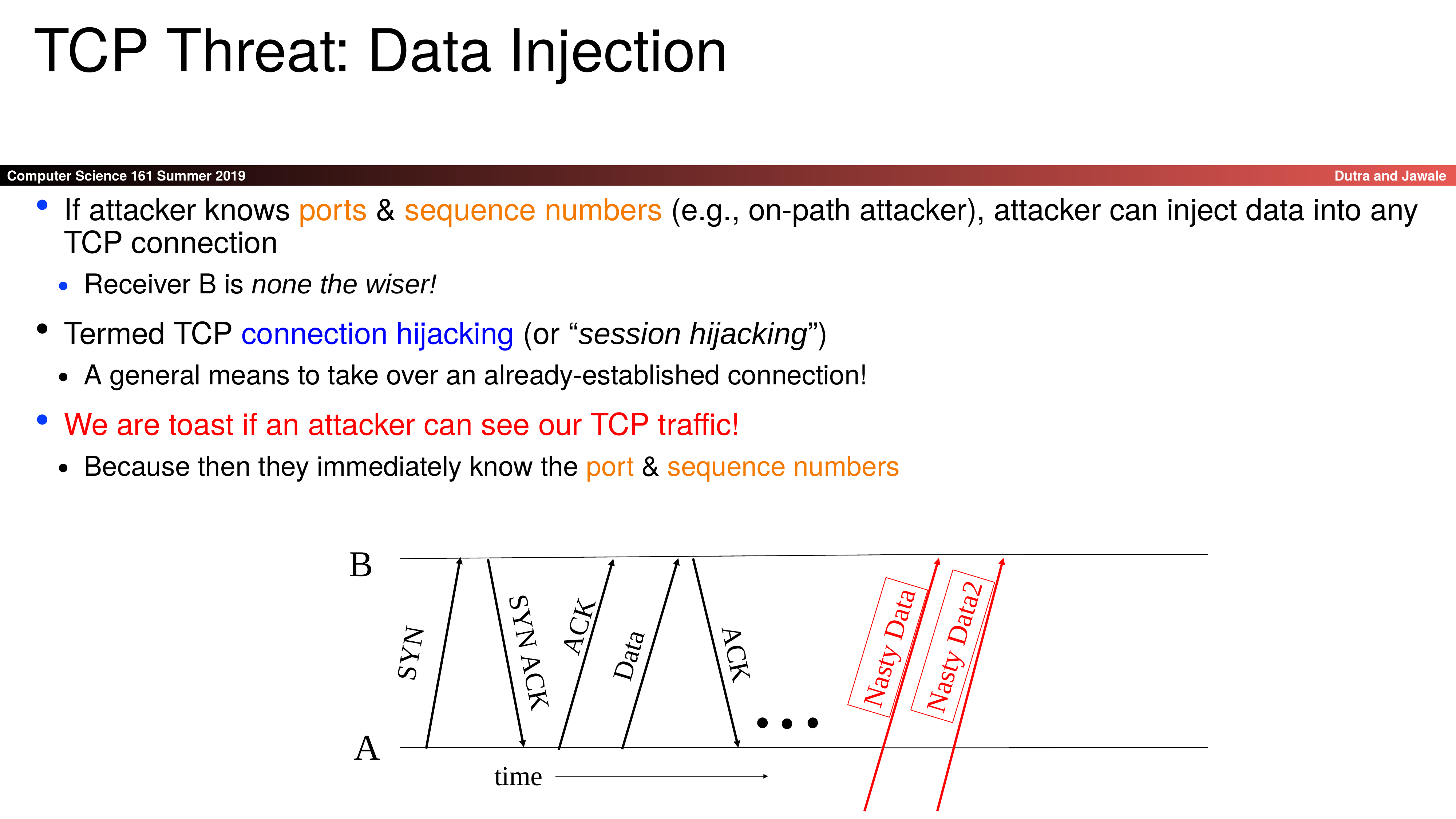

TCP Threat: Data Injection
If attacker knows ports & sequence numbers (e.g., on-path attacker), attacker can inject data into any TCP connection
Receiver B is none the wiser!
Termed TCP connection hijacking (or “session hijacking”)
A general means to take over an already-established connection!
We are toast if an attacker can see our TCP traffic!
Because then they immediately know the port & sequence numbers
B

Nasty Data

Nasty Data2

ACK
SYN ACK
SYN
ACK
Data

A

time